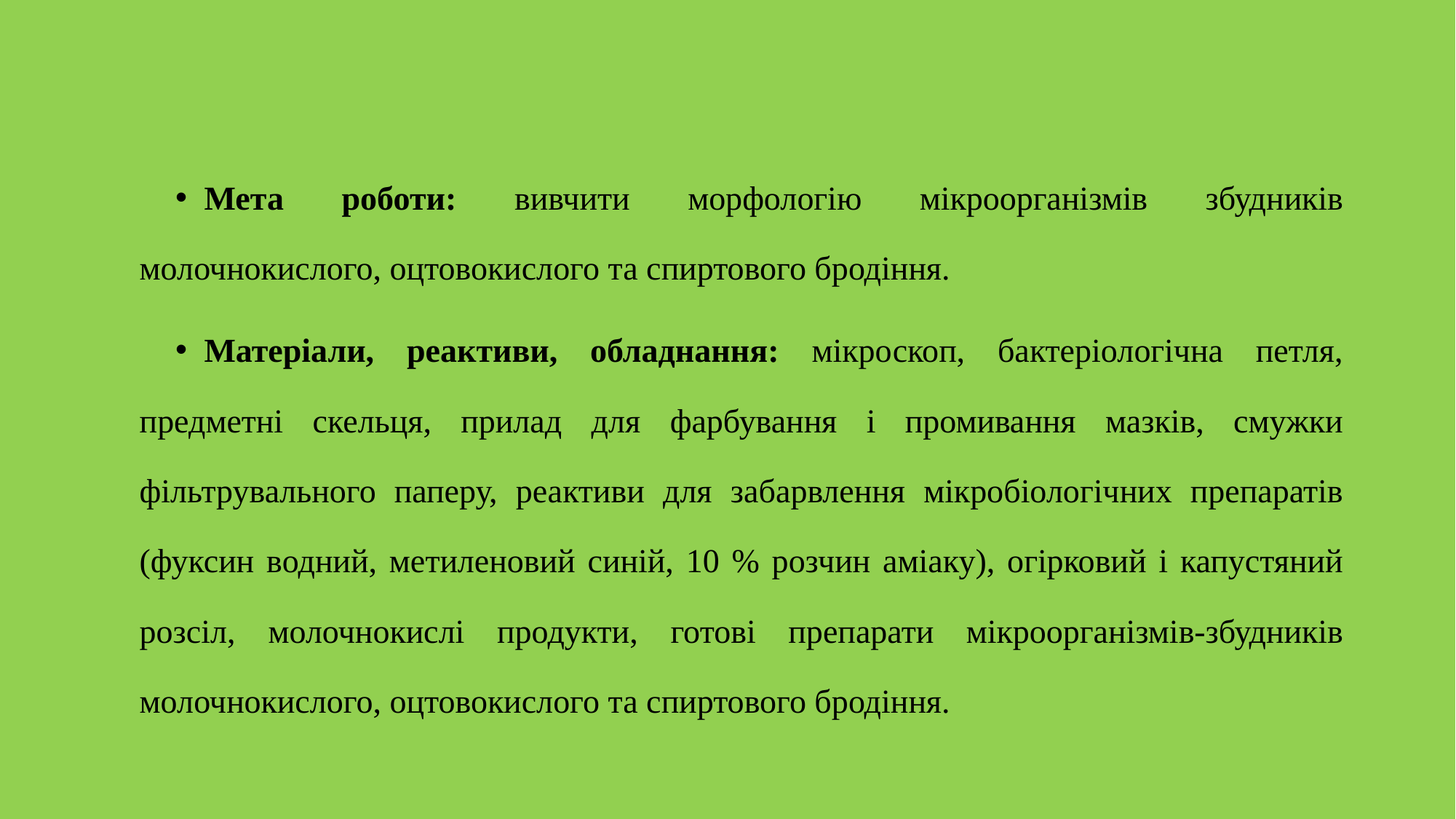

Мета роботи: вивчити морфологію мікроорганізмів збудників молочнокислого, оцтовокислого та спиртового бродіння.
Матеріали, реактиви, обладнання: мікроскоп, бактеріологічна петля, предметні скельця, прилад для фарбування і промивання мазків, смужки фільтрувального паперу, реактиви для забарвлення мікробіологічних препаратів (фуксин водний, метиленовий синій, 10 % розчин аміаку), огірковий і капустяний розсіл, молочнокислі продукти, готові препарати мікроорганізмів-збудників молочнокислого, оцтовокислого та спиртового бродіння.